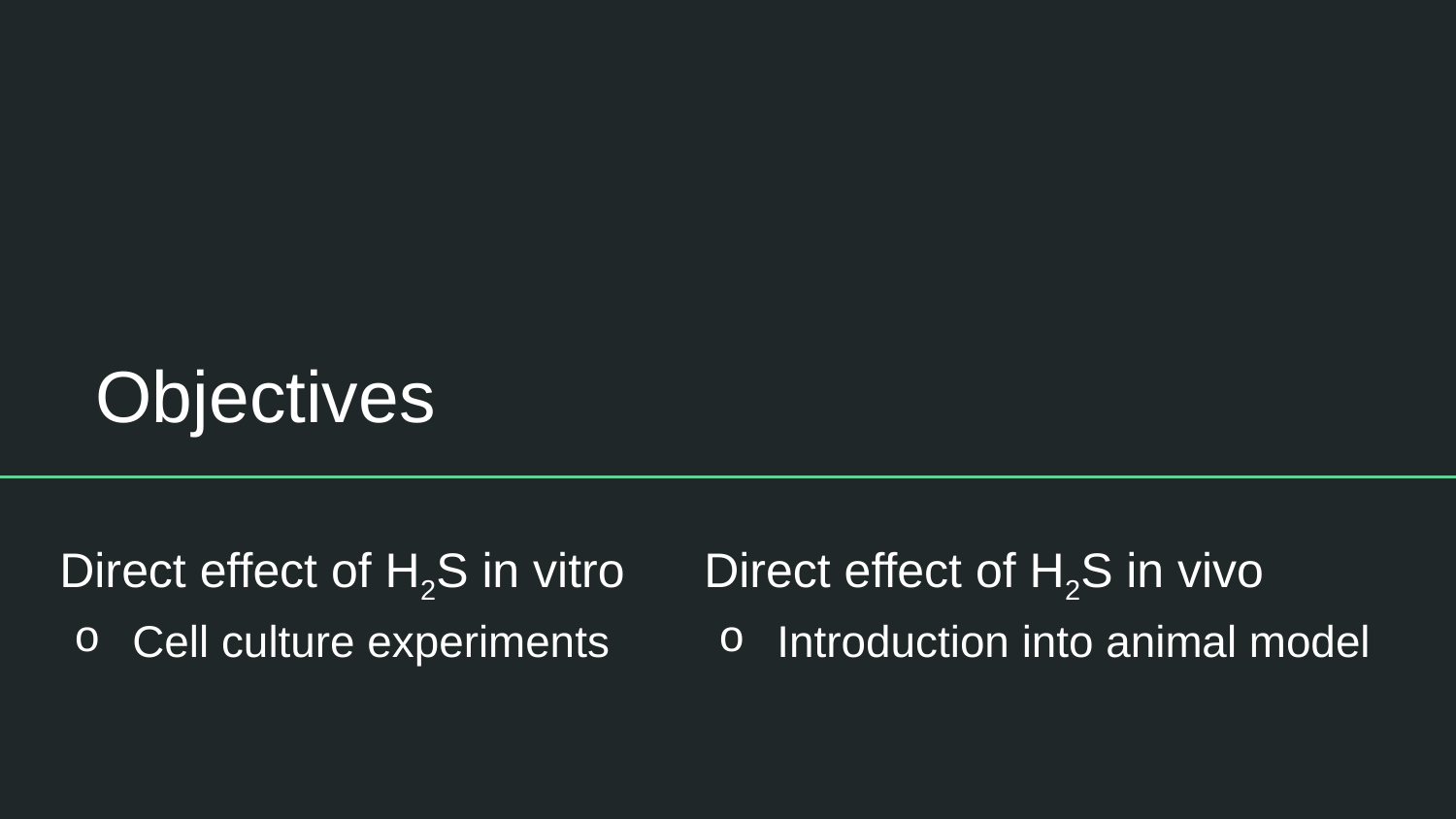

# Objectives
Direct effect of H2S in vivo
Introduction into animal model

Direct effect of H2S in vitro
Cell culture experiments